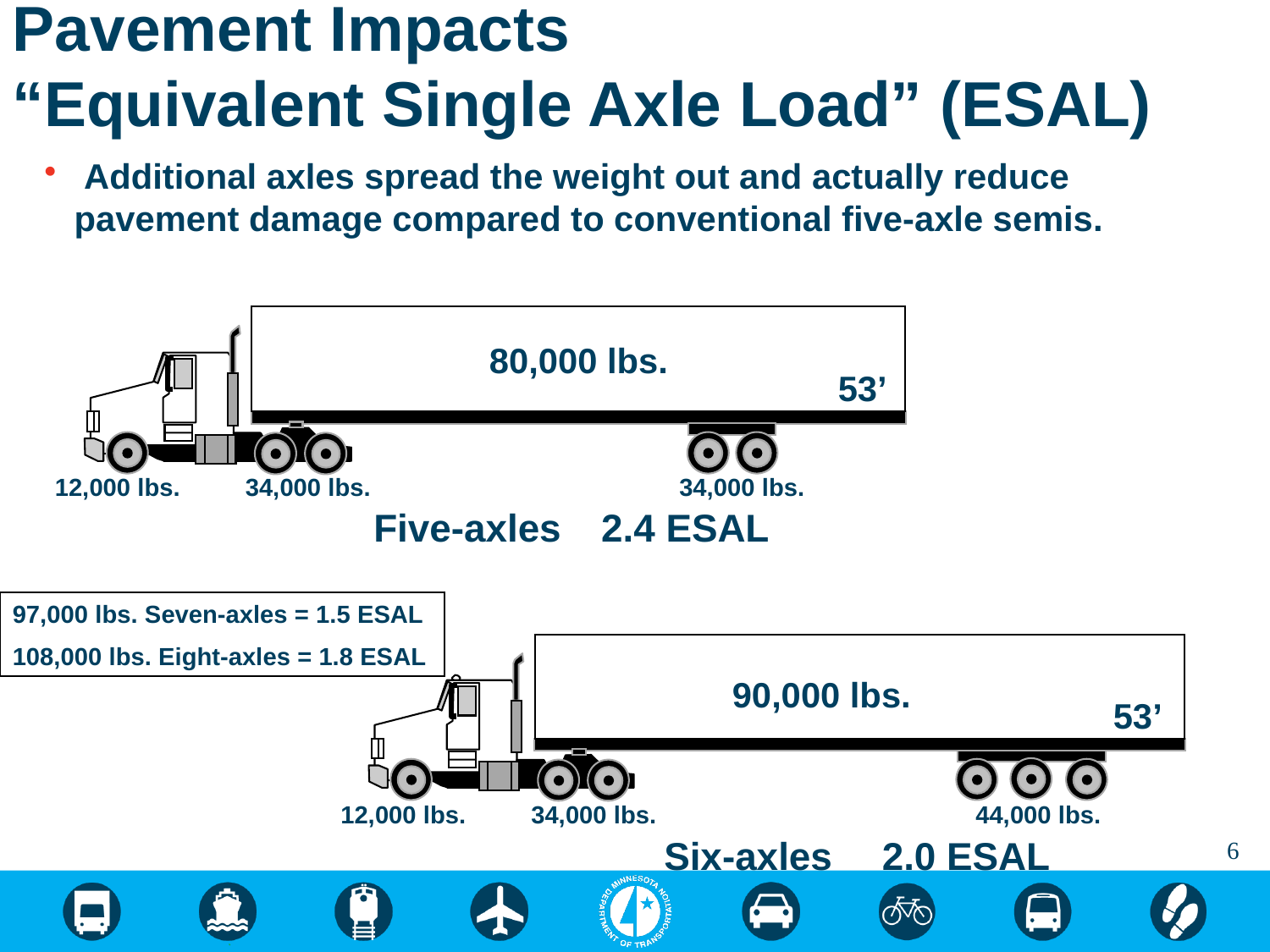

# Pavement Impacts “Equivalent Single Axle Load” (ESAL)
 Additional axles spread the weight out and actually reduce pavement damage compared to conventional five-axle semis.
80,000 lbs.

53’
12,000 lbs.
34,000 lbs.
34,000 lbs.
Five-axles    2.4 ESAL
97,000 lbs. Seven-axles = 1.5 ESAL
108,000 lbs. Eight-axles = 1.8 ESAL

90,000 lbs.
53’
12,000 lbs.
34,000 lbs.
44,000 lbs.
6
Six-axles     2.0 ESAL